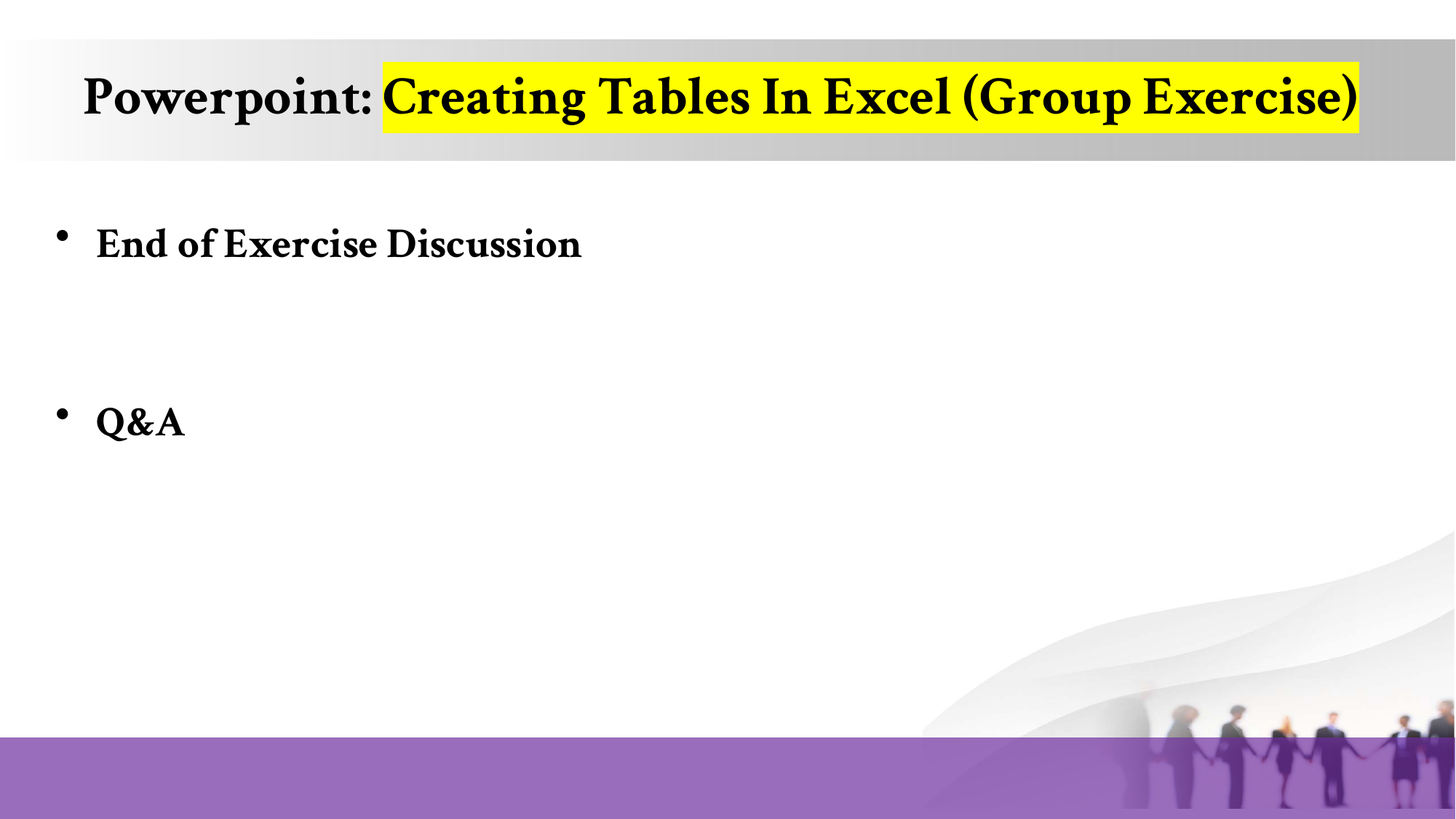

# Powerpoint: Creating Tables In Excel (Group Exercise)
End of Exercise Discussion

Q&A
150